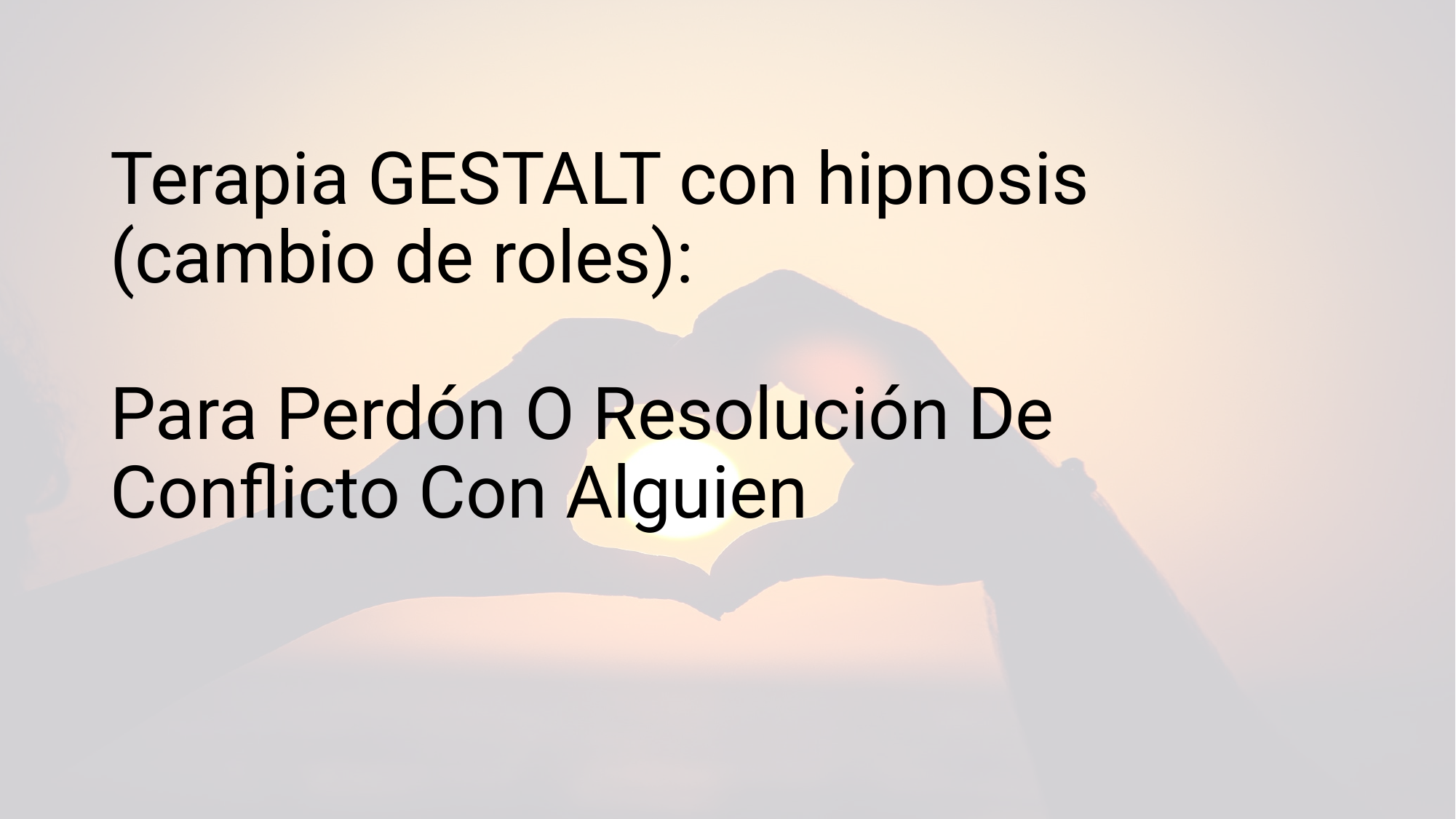

# Terapia GESTALT con hipnosis (cambio de roles): Para Perdón O Resolución De Conflicto Con Alguien